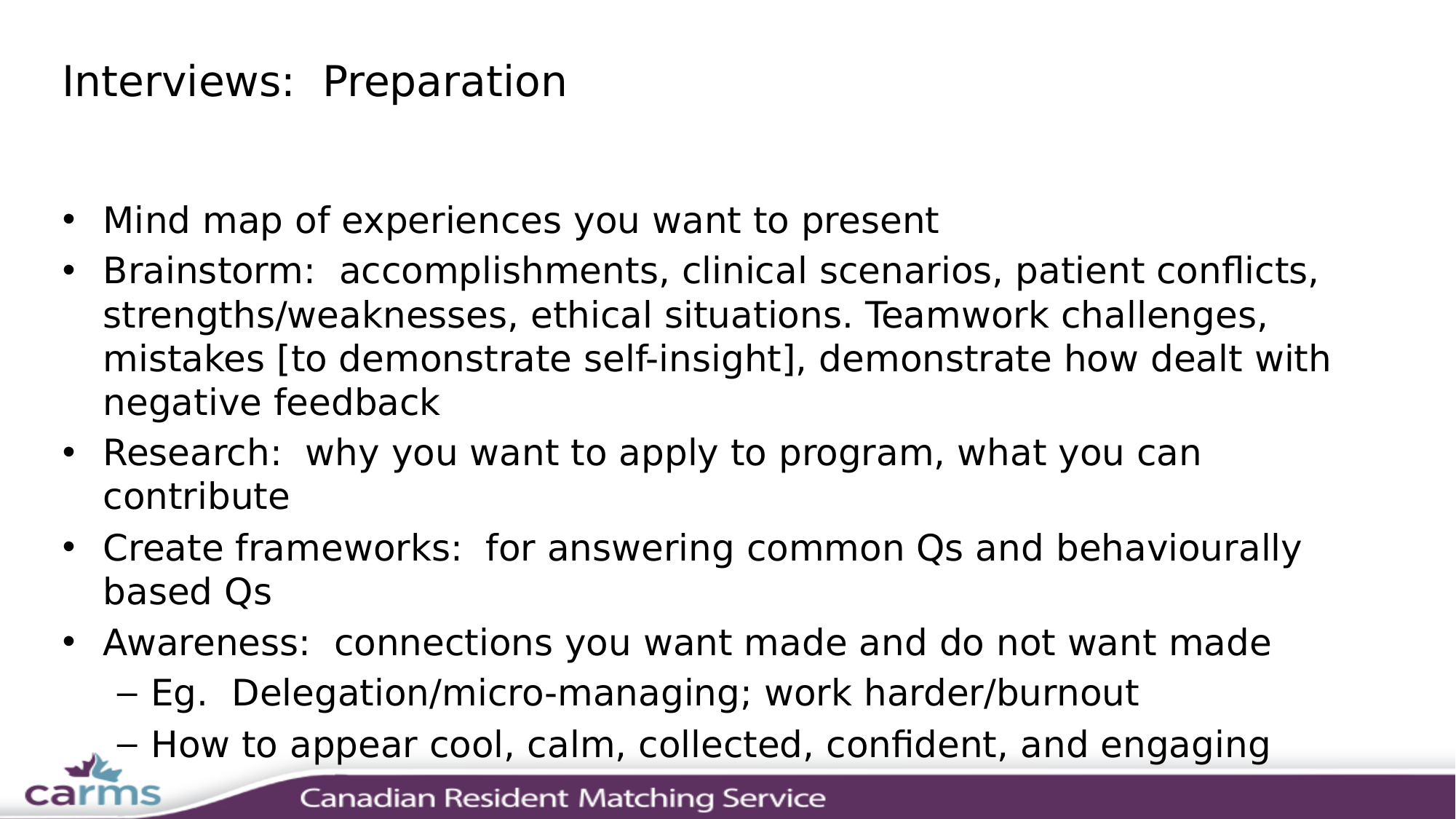

# Interviews:  Preparation
Mind map of experiences you want to present
Brainstorm:  accomplishments, clinical scenarios, patient conflicts, strengths/weaknesses, ethical situations. Teamwork challenges, mistakes [to demonstrate self-insight], demonstrate how dealt with negative feedback
Research:  why you want to apply to program, what you can contribute
Create frameworks:  for answering common Qs and behaviourally based Qs
Awareness:  connections you want made and do not want made
Eg.  Delegation/micro-managing; work harder/burnout
How to appear cool, calm, collected, confident, and engaging